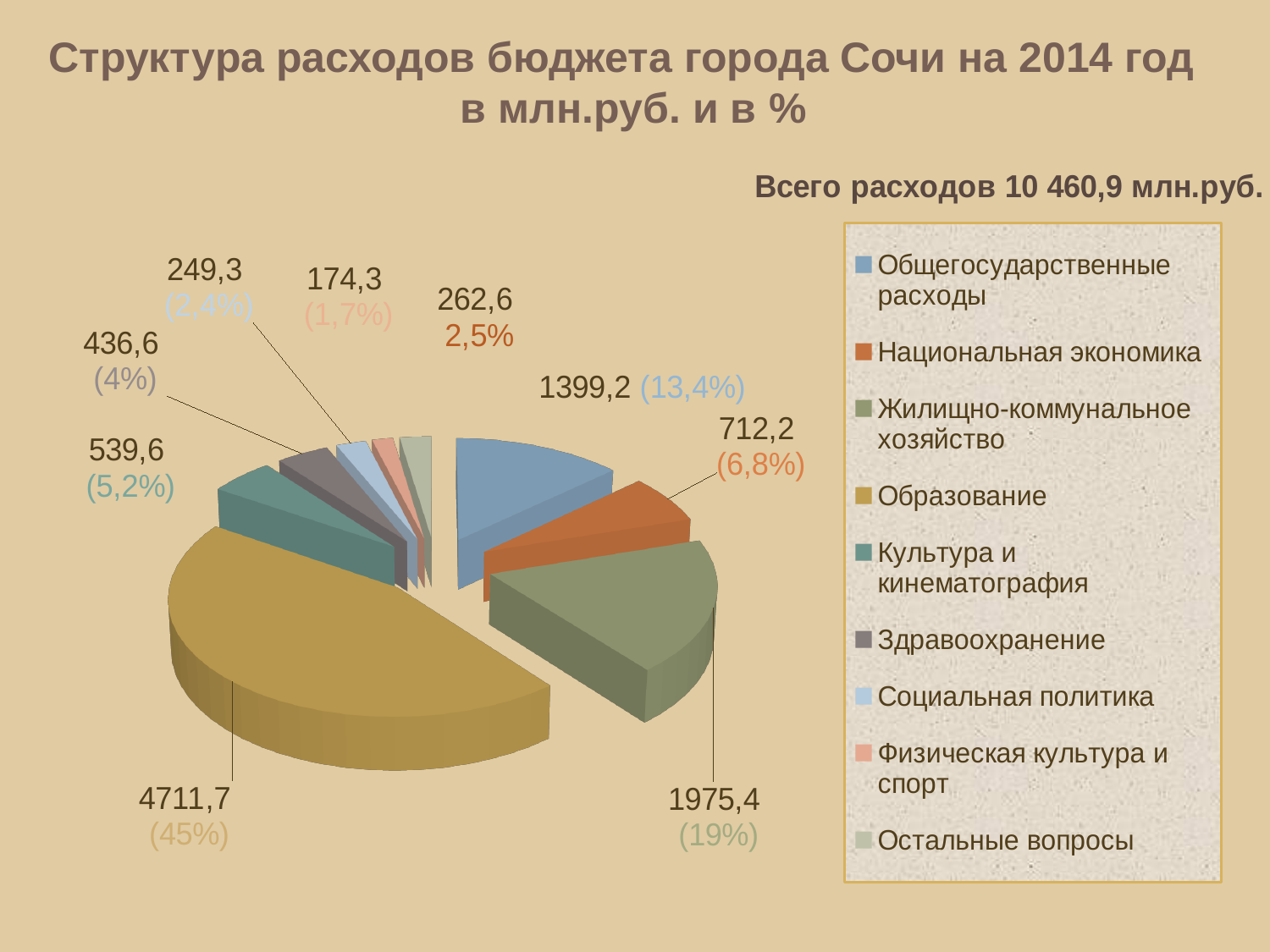

Структура расходов бюджета города Сочи на 2014 год
 в млн.руб. и в %

[unsupported chart]